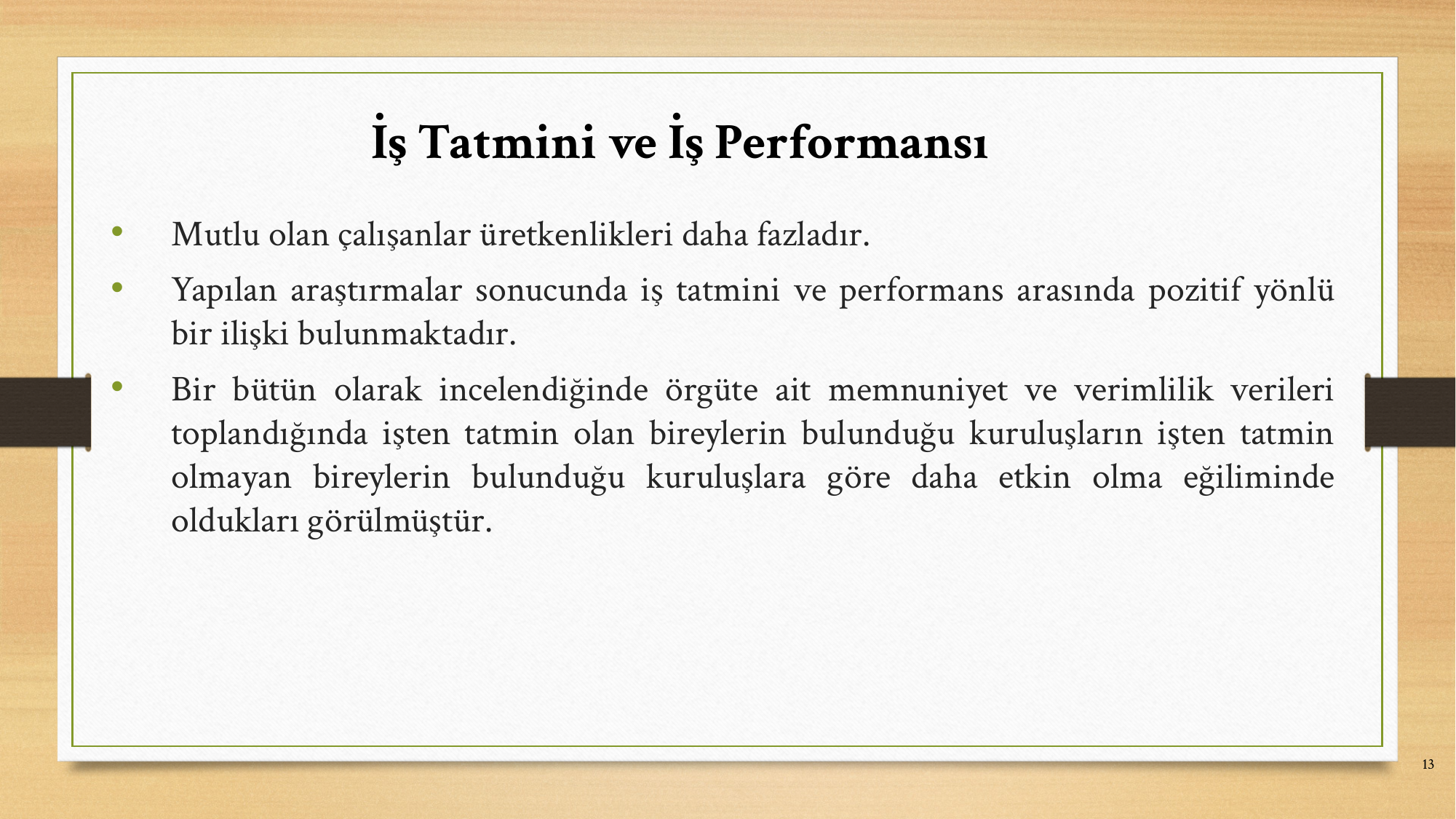

# İş Tatmini ve İş Performansı
Mutlu olan çalışanlar üretkenlikleri daha fazladır.
Yapılan araştırmalar sonucunda iş tatmini ve performans arasında pozitif yönlü bir ilişki bulunmaktadır.
Bir bütün olarak incelendiğinde örgüte ait memnuniyet ve verimlilik verileri toplandığında işten tatmin olan bireylerin bulunduğu kuruluşların işten tatmin olmayan bireylerin bulunduğu kuruluşlara göre daha etkin olma eğiliminde oldukları görülmüştür.
13